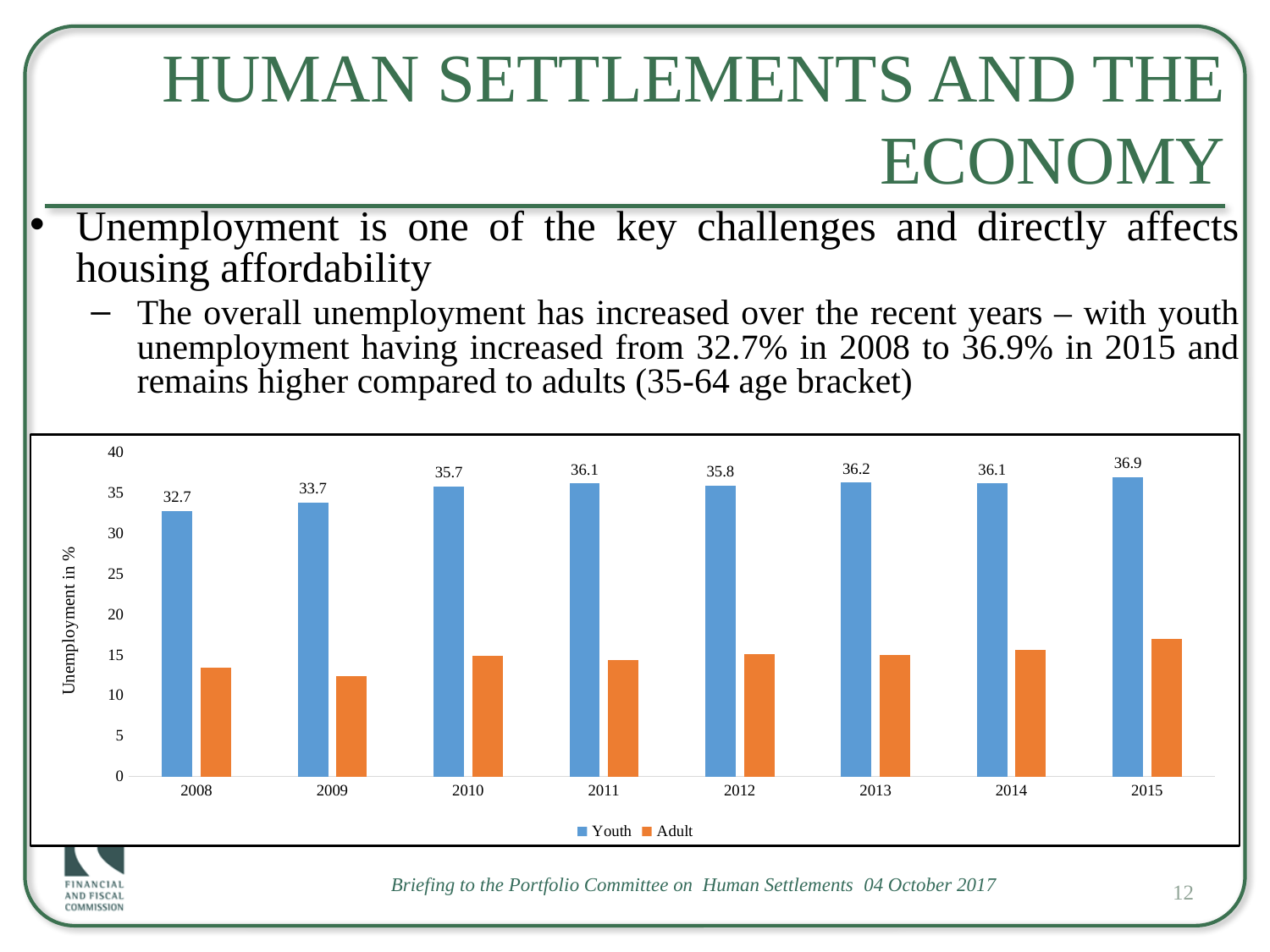

# Human Settlements and the Economy
Unemployment is one of the key challenges and directly affects housing affordability
The overall unemployment has increased over the recent years – with youth unemployment having increased from 32.7% in 2008 to 36.9% in 2015 and remains higher compared to adults (35-64 age bracket)

### Chart

| Category | Youth | Adult |
|---|---|---|
| 2008 | 32.7 | 13.4 |
| 2009 | 33.7 | 12.4 |
| 2010 | 35.7 | 14.9 |
| 2011 | 36.1 | 14.4 |
| 2012 | 35.80000000000001 | 15.1 |
| 2013 | 36.2 | 15.0 |
| 2014 | 36.1 | 15.6 |
| 2015 | 36.9 | 17.0 |
12
Briefing to the Portfolio Committee on  Human Settlements  04 October 2017